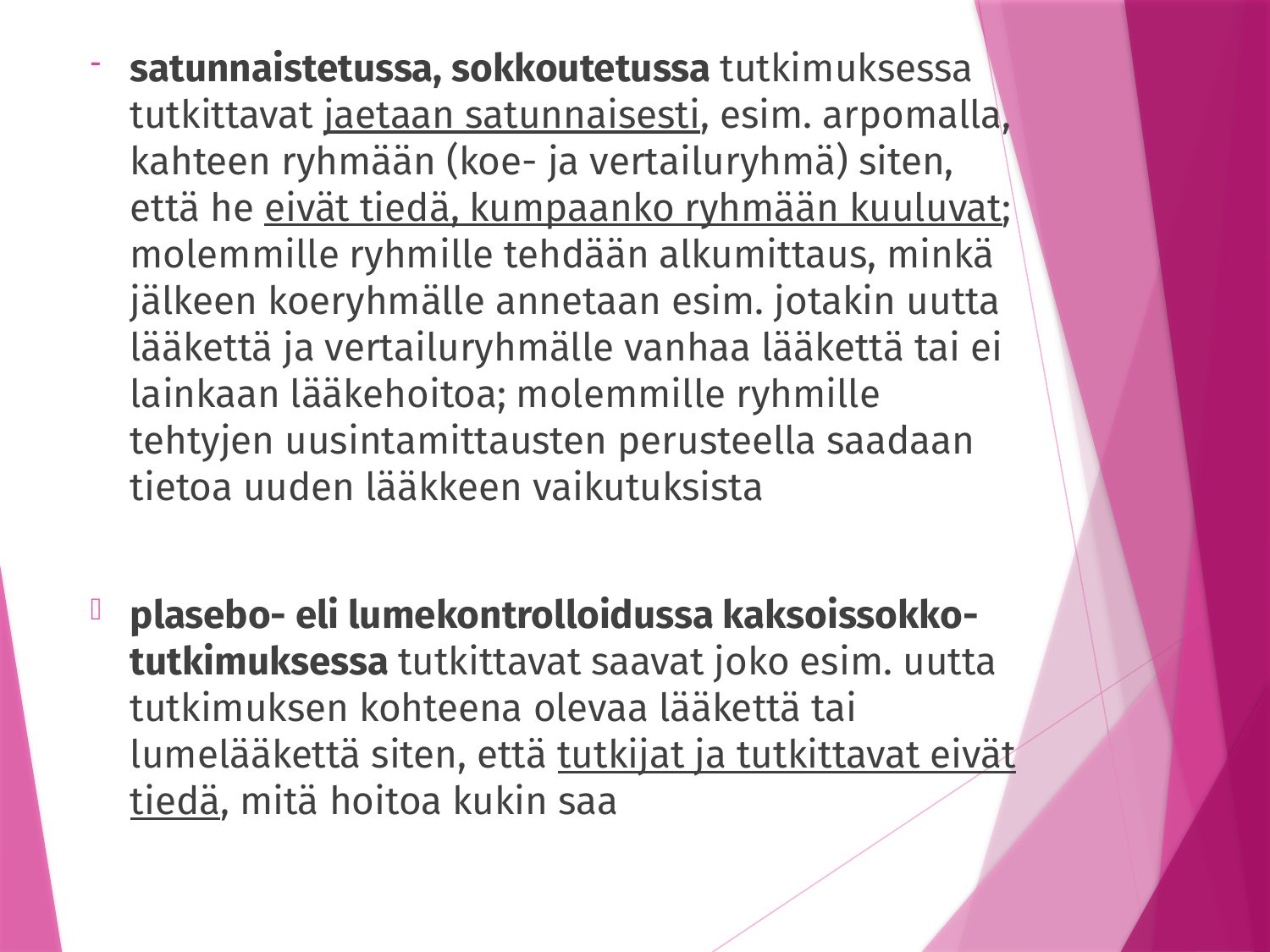

satunnaistetussa, sokkoutetussa tutkimuksessa tutkittavat jaetaan satunnaisesti, esim. arpomalla, kahteen ryhmään (koe- ja vertailuryhmä) siten, että he eivät tiedä, kumpaanko ryhmään kuuluvat; molemmille ryhmille tehdään alkumittaus, minkä jälkeen koeryhmälle annetaan esim. jotakin uutta lääkettä ja vertailuryhmälle vanhaa lääkettä tai ei lainkaan lääkehoitoa; molemmille ryhmille tehtyjen uusintamittausten perusteella saadaan tietoa uuden lääkkeen vaikutuksista

plasebo- eli lumekontrolloidussa kaksoissokko-tutkimuksessa tutkittavat saavat joko esim. uutta tutkimuksen kohteena olevaa lääkettä tai lumelääkettä siten, että tutkijat ja tutkittavat eivät tiedä, mitä hoitoa kukin saa